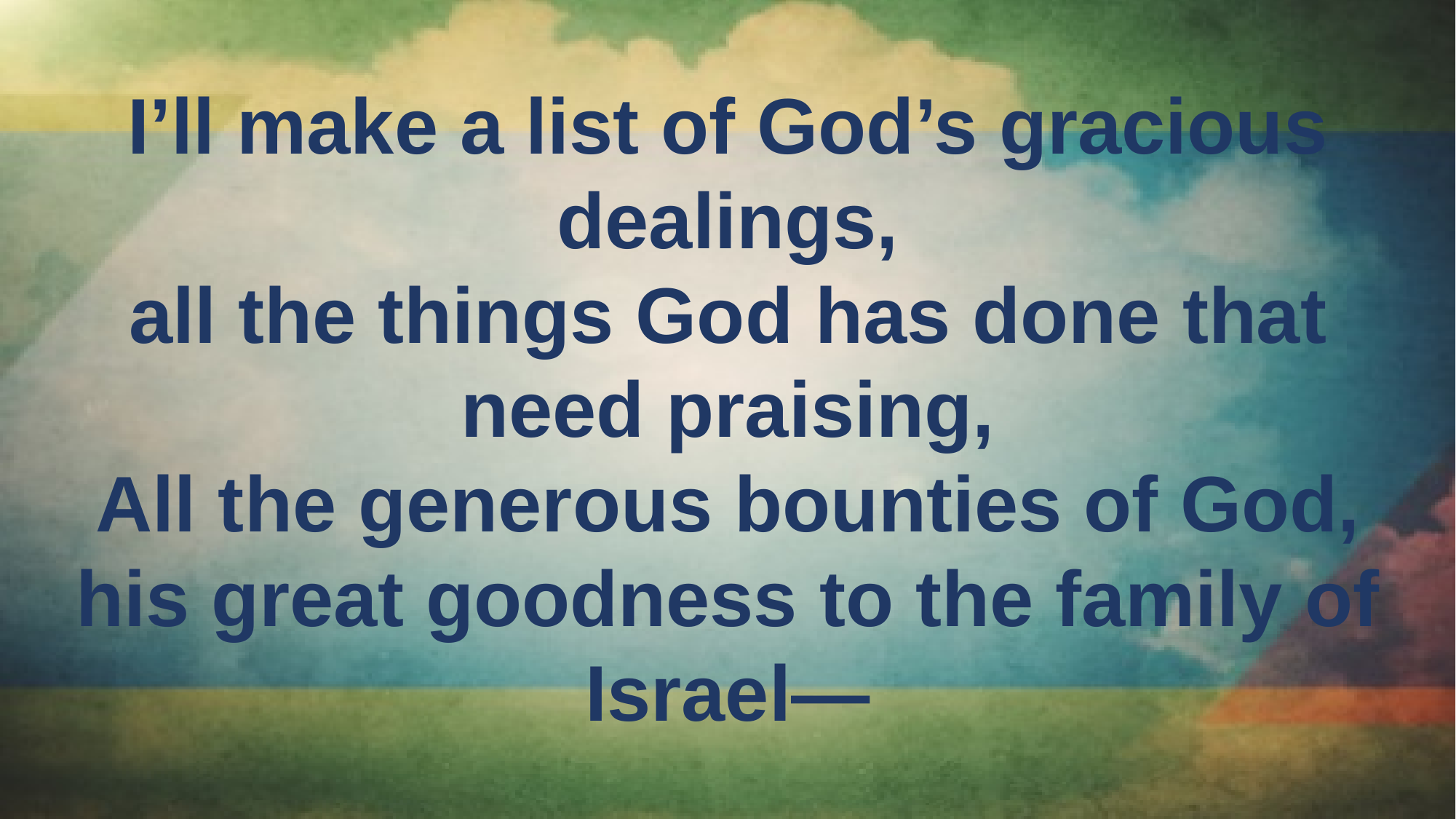

I’ll make a list of God’s gracious dealings,
all the things God has done that need praising,
All the generous bounties of God,
his great goodness to the family of Israel—